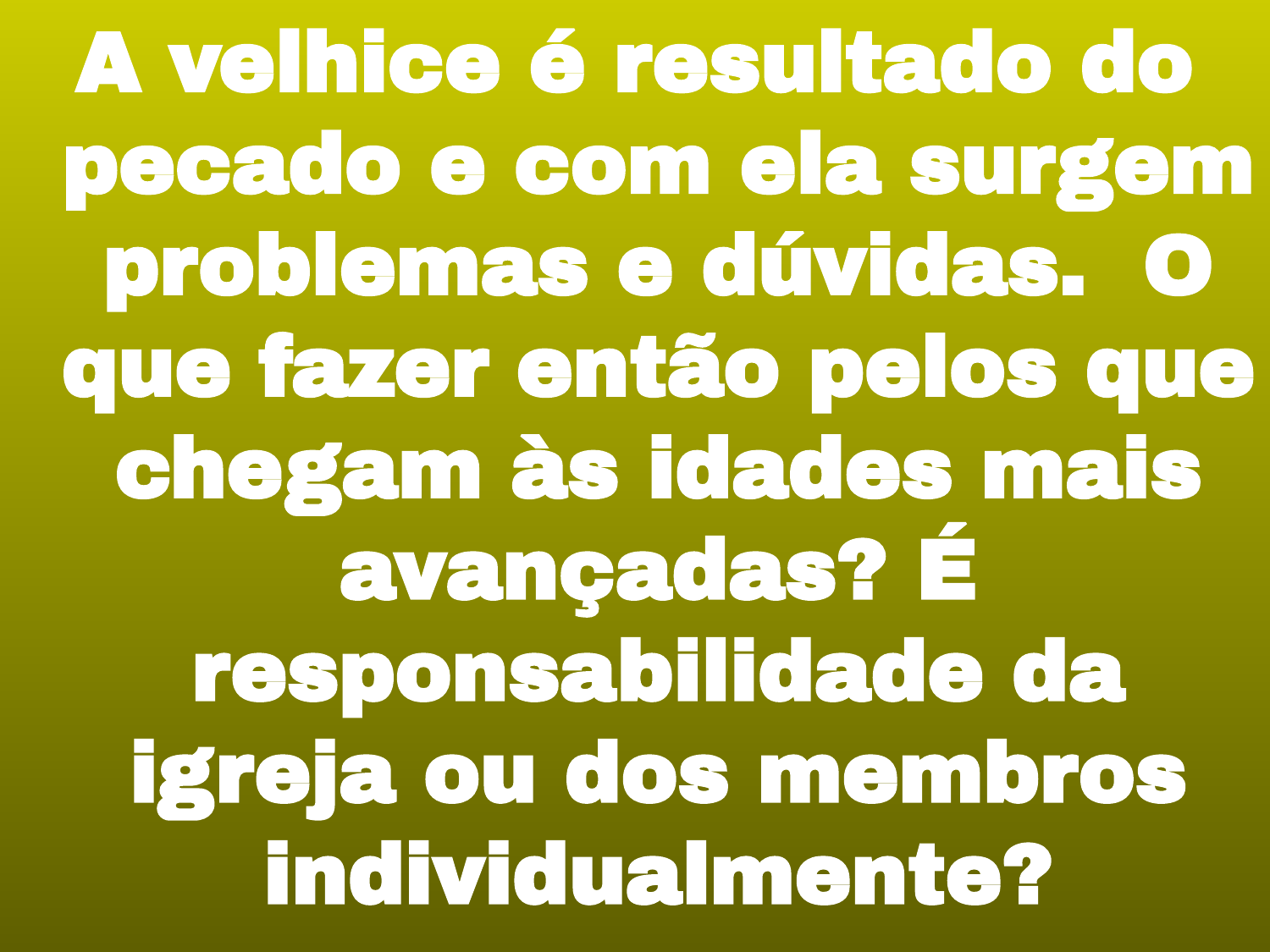

A velhice é resultado do pecado e com ela surgem problemas e dúvidas.  O que fazer então pelos que chegam às idades mais avançadas? É responsabilidade da igreja ou dos membros individualmente?
3